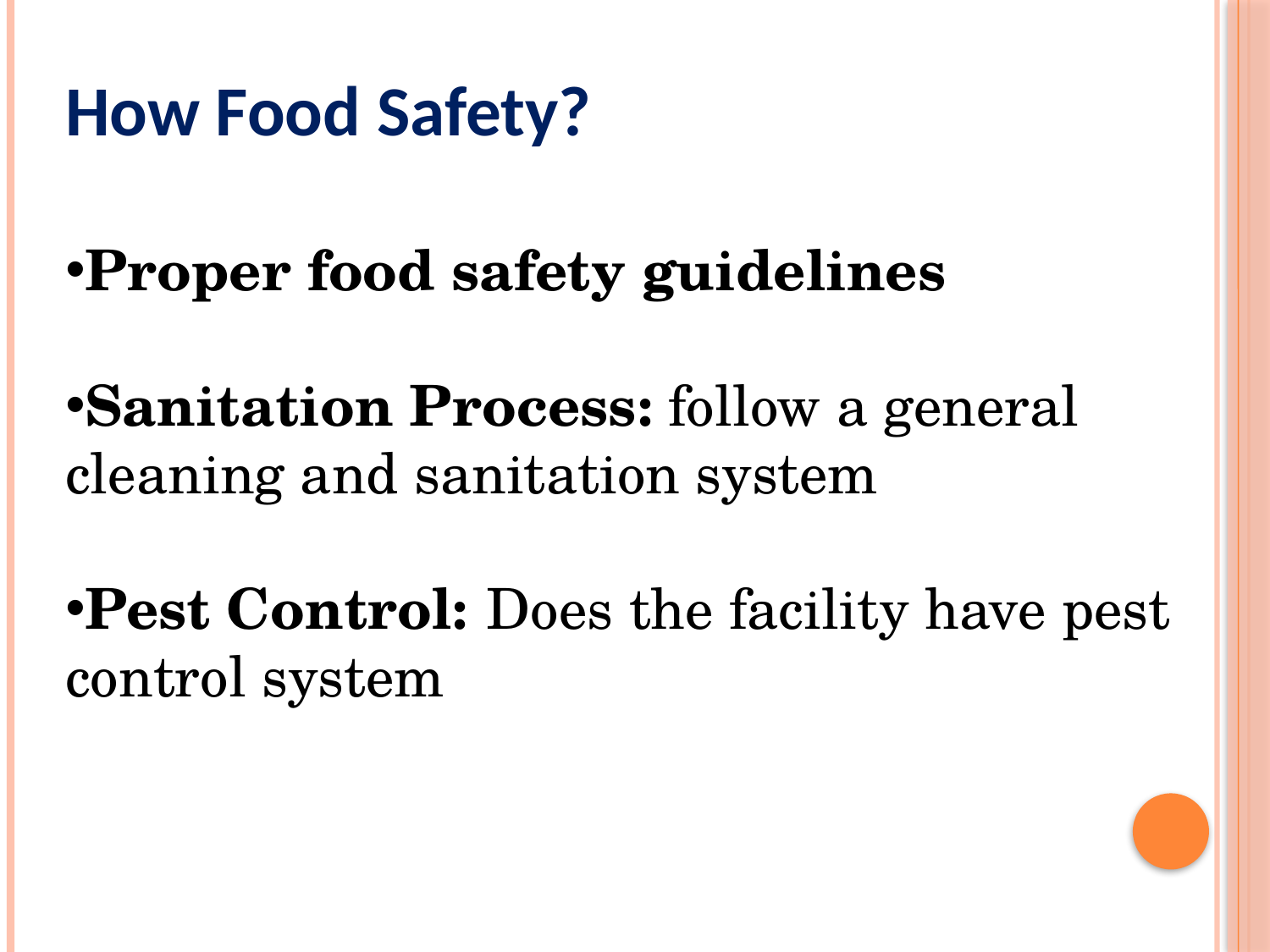

How Food Safety?

Proper food safety guidelines

Sanitation Process: follow a general cleaning and sanitation system

Pest Control: Does the facility have pest control system